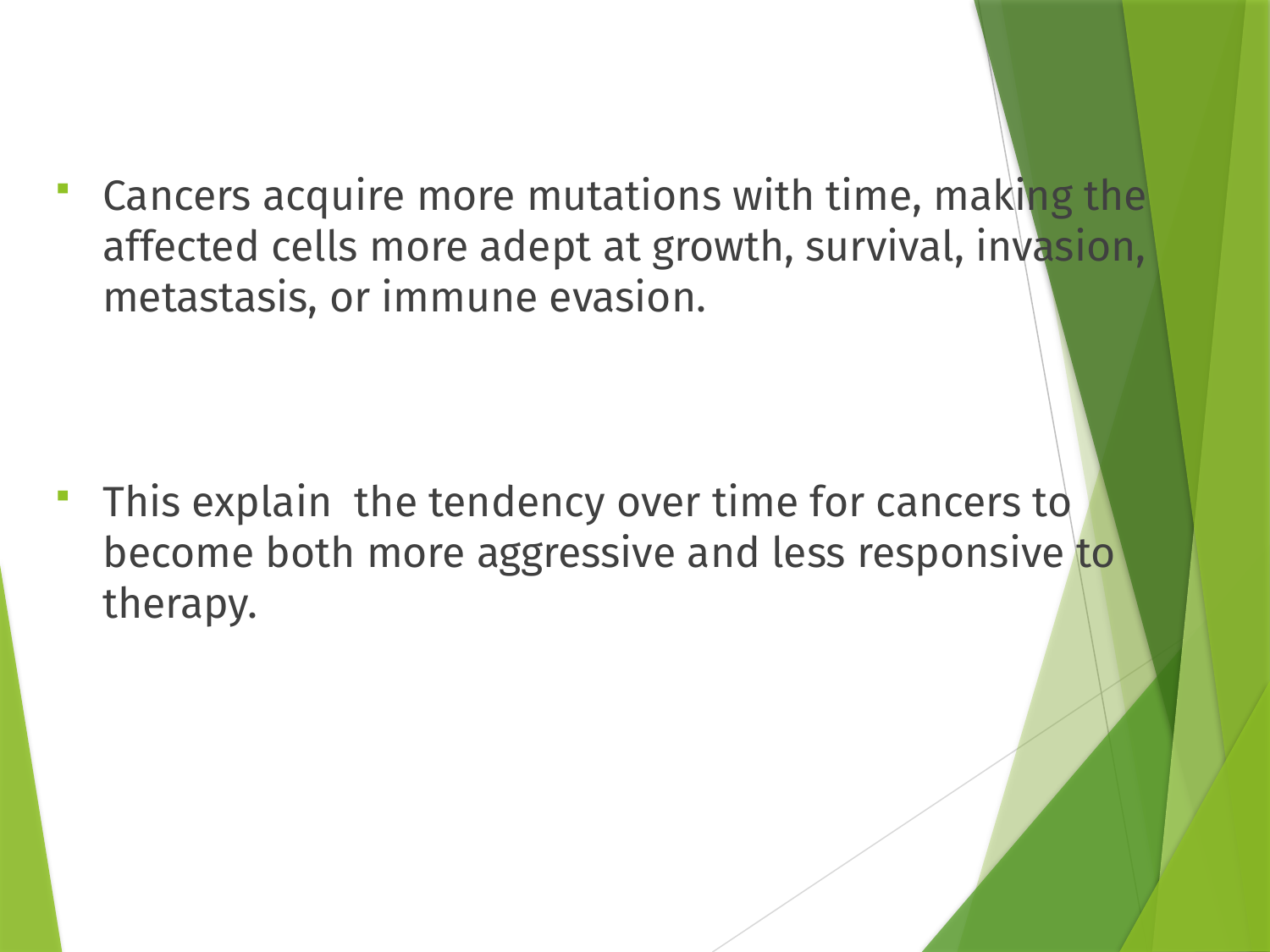

Cancers acquire more mutations with time, making the affected cells more adept at growth, survival, invasion, metastasis, or immune evasion.

This explain  the tendency over time for cancers to become both more aggressive and less responsive to therapy.